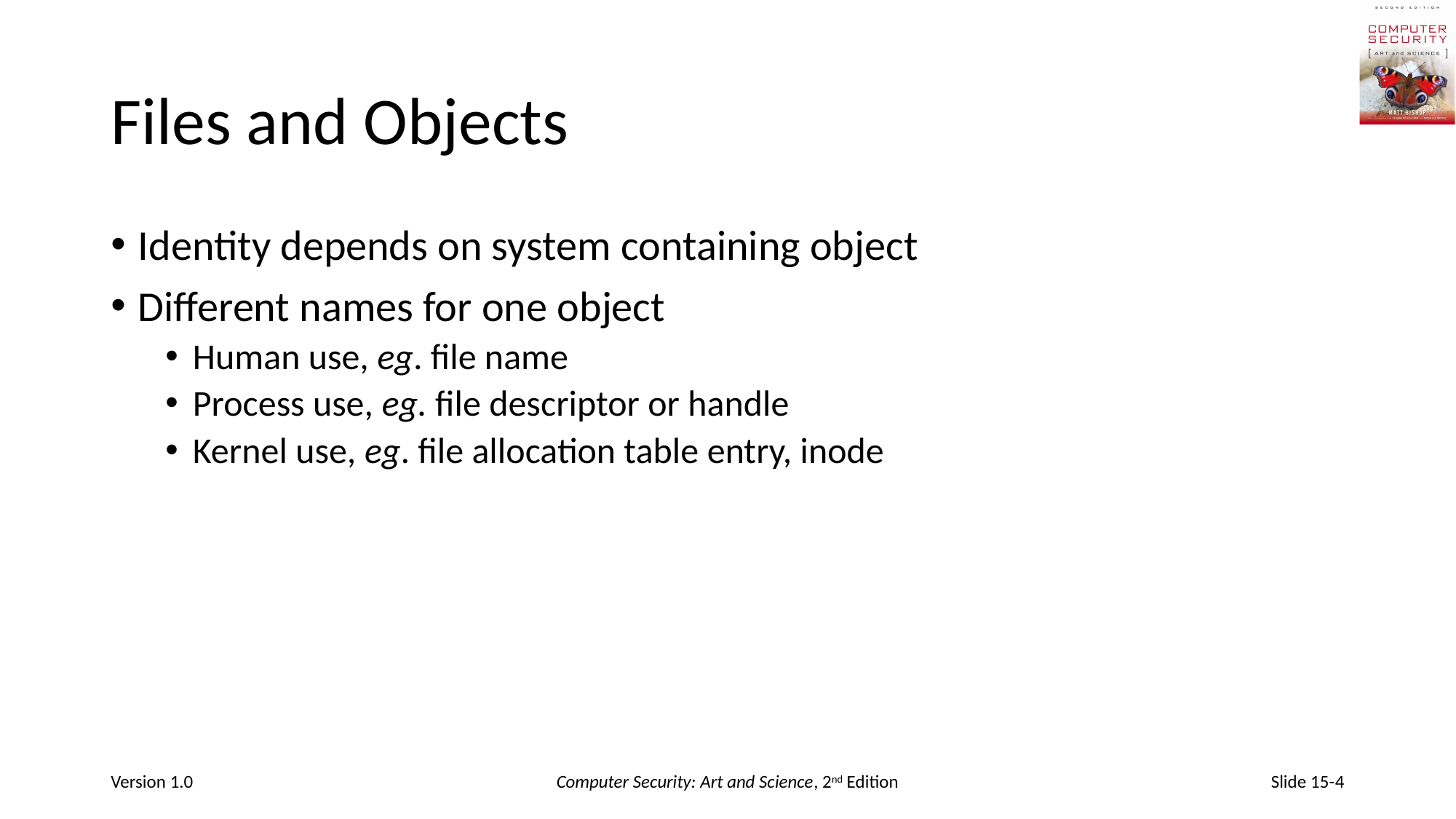

# Files and Objects
Identity depends on system containing object
Different names for one object
Human use, eg. file name
Process use, eg. file descriptor or handle
Kernel use, eg. file allocation table entry, inode
Version 1.0
Computer Security: Art and Science, 2nd Edition
Slide 15-4